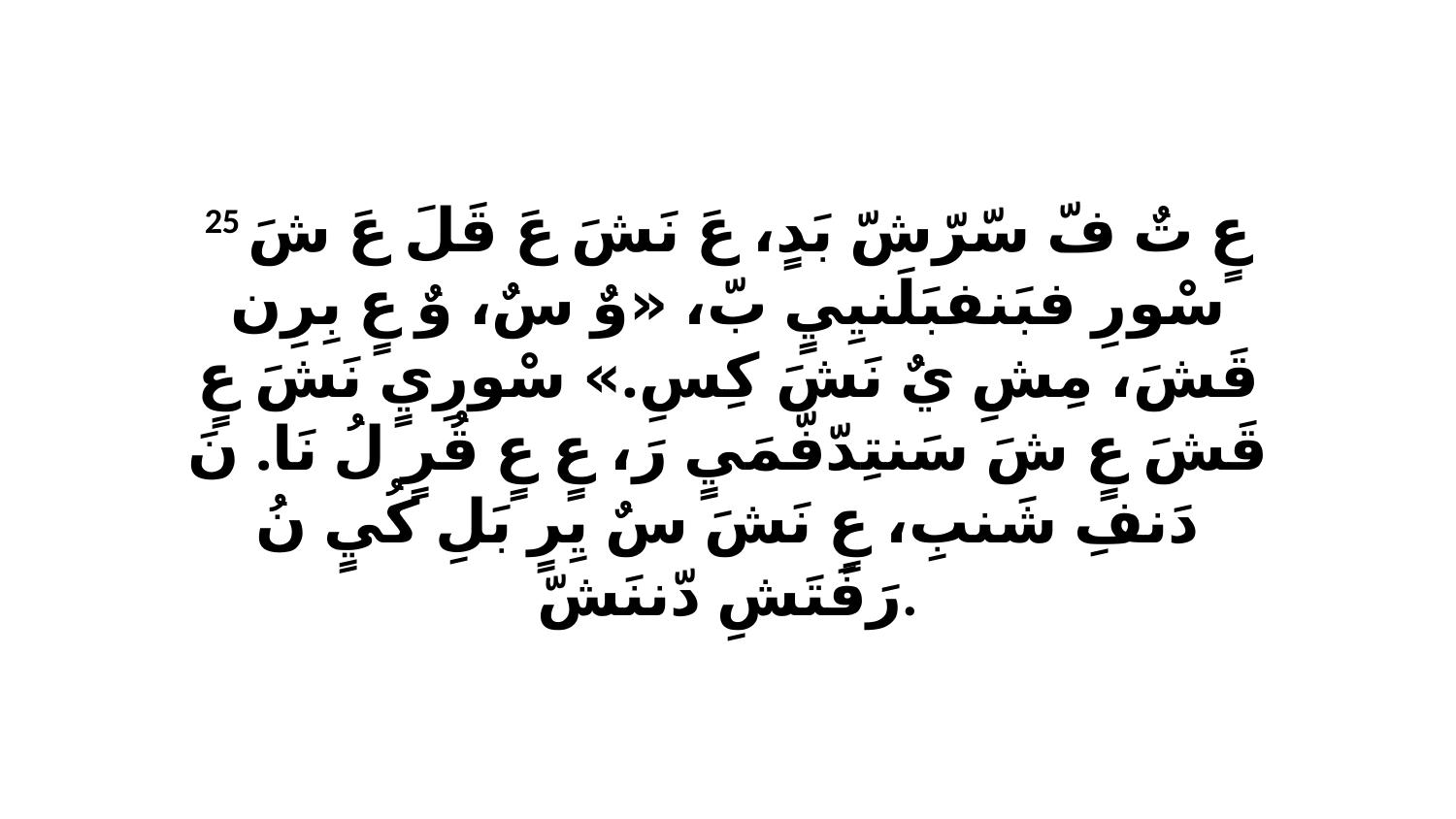

25 عٍ تٌ فّ سّرّشّ بَدٍ، عَ نَشَ عَ قَلَ عَ شَ سْورِ فبَنفبَلَنيِيٍ بّ، «وٌ سٌ، وٌ عٍ بِرِن قَشَ، مِشِ يٌ نَشَ كِسِ.» سْورِيٍ نَشَ عٍ قَشَ عٍ شَ سَنتِدّفّمَيٍ رَ، عٍ عٍ قُرٍ لُ نَا. نَ دَنفِ شَنبِ، عٍ نَشَ سٌ يِرٍ بَلِ كُيٍ نُ رَفَتَشِ دّننَشّ.